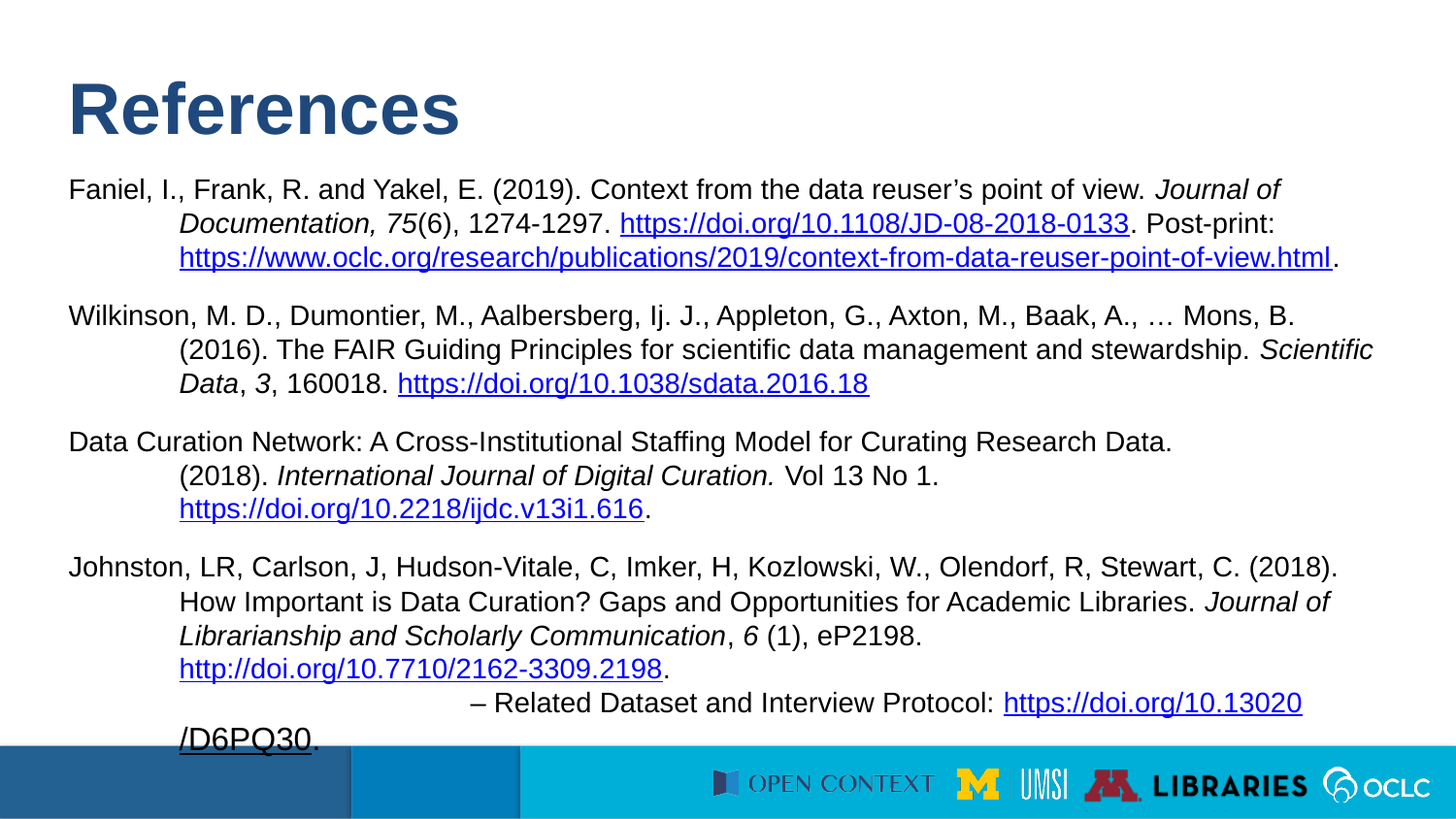

References
Faniel, I., Frank, R. and Yakel, E. (2019). Context from the data reuser’s point of view. Journal of Documentation, 75(6), 1274-1297. https://doi.org/10.1108/JD-08-2018-0133. Post-print: https://www.oclc.org/research/publications/2019/context-from-data-reuser-point-of-view.html.
Wilkinson, M. D., Dumontier, M., Aalbersberg, Ij. J., Appleton, G., Axton, M., Baak, A., … Mons, B. (2016). The FAIR Guiding Principles for scientific data management and stewardship. Scientific Data, 3, 160018. https://doi.org/10.1038/sdata.2016.18
Data Curation Network: A Cross-Institutional Staffing Model for Curating Research Data. (2018). International Journal of Digital Curation. Vol 13 No 1. https://doi.org/10.2218/ijdc.v13i1.616.
Johnston, LR, Carlson, J, Hudson-Vitale, C, Imker, H, Kozlowski, W., Olendorf, R, Stewart, C. (2018). How Important is Data Curation? Gaps and Opportunities for Academic Libraries. Journal of Librarianship and Scholarly Communication, 6 (1), eP2198. http://doi.org/10.7710/2162-3309.2198. 
		– Related Dataset and Interview Protocol: https://doi.org/10.13020/D6PQ30.